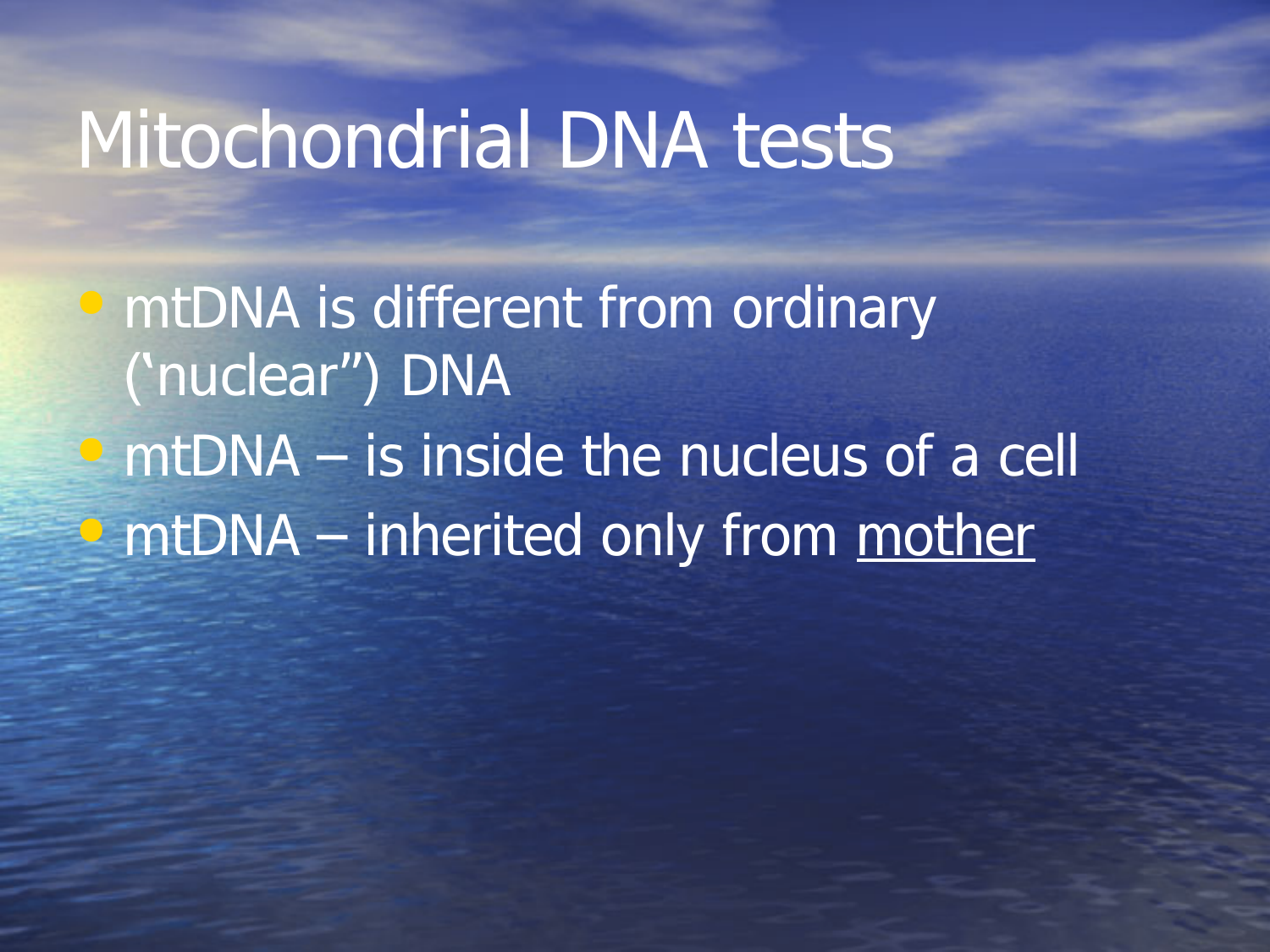

# Mitochondrial DNA tests
mtDNA is different from ordinary (‘nuclear”) DNA
mtDNA – is inside the nucleus of a cell
mtDNA – inherited only from mother